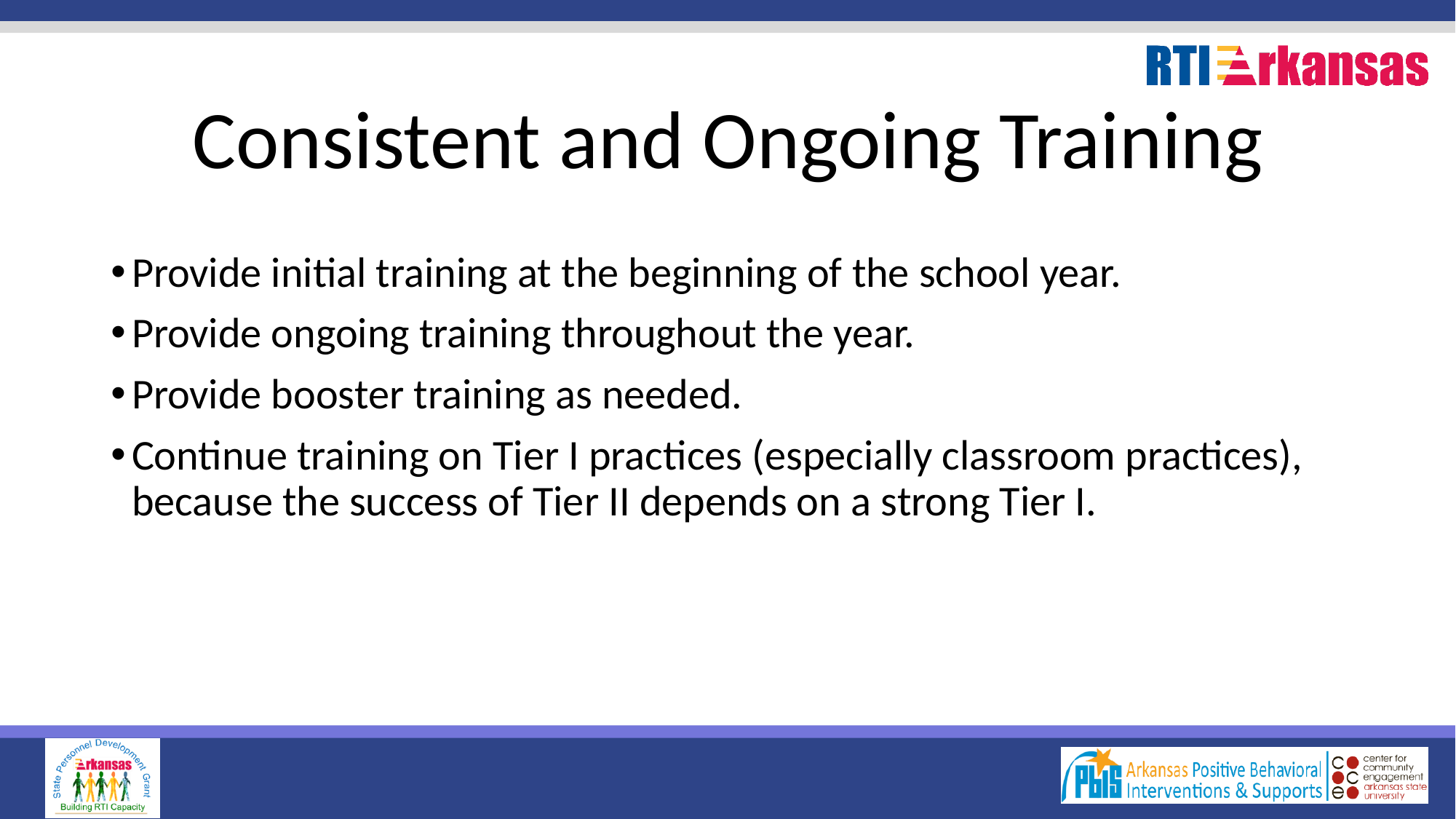

# Consistent and Ongoing Training
Provide initial training at the beginning of the school year.
Provide ongoing training throughout the year.
Provide booster training as needed.
Continue training on Tier I practices (especially classroom practices), because the success of Tier II depends on a strong Tier I.